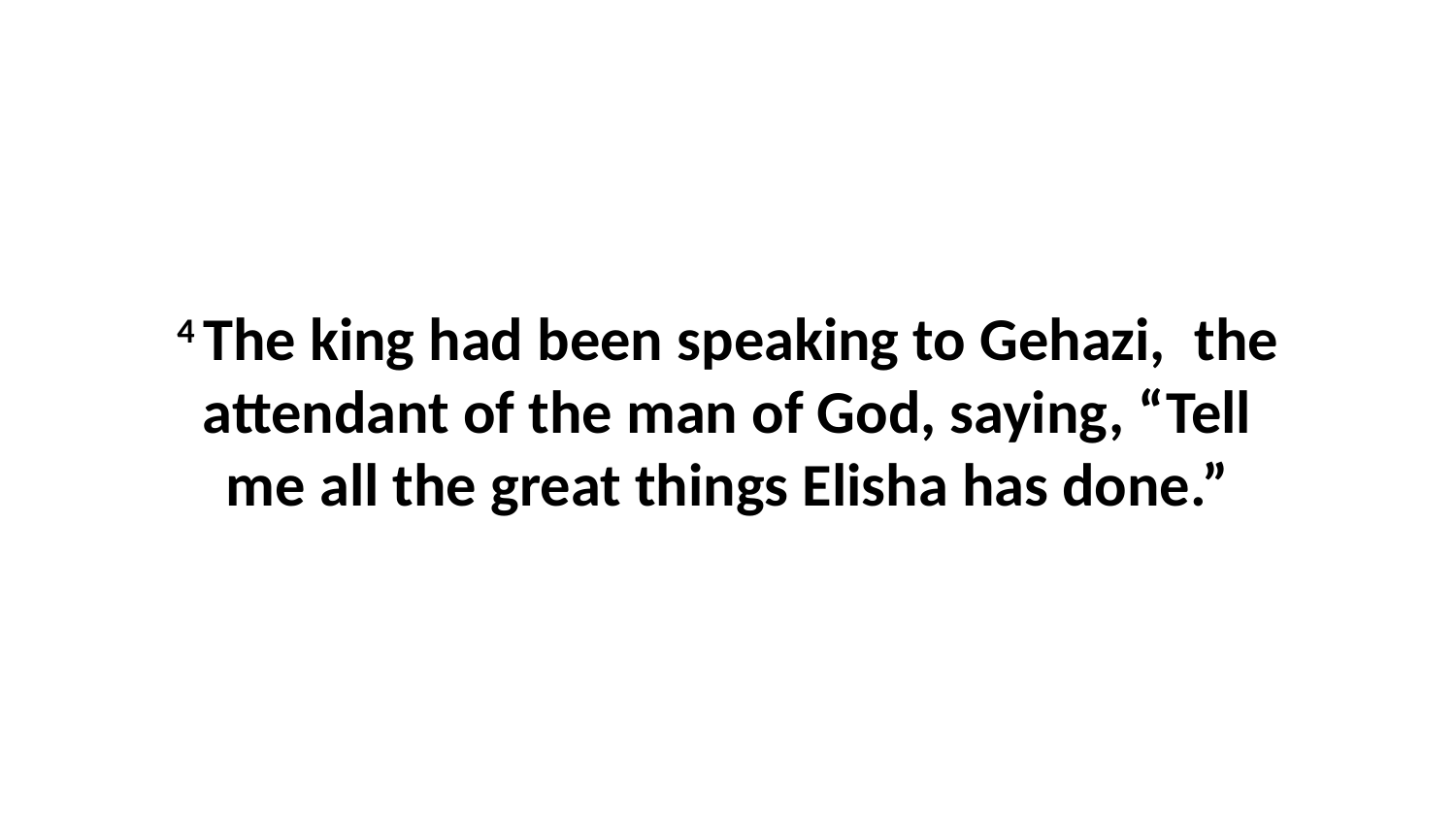

4 The king had been speaking to Gehazi,  the attendant of the man of God, saying, “Tell me all the great things Elisha has done.”